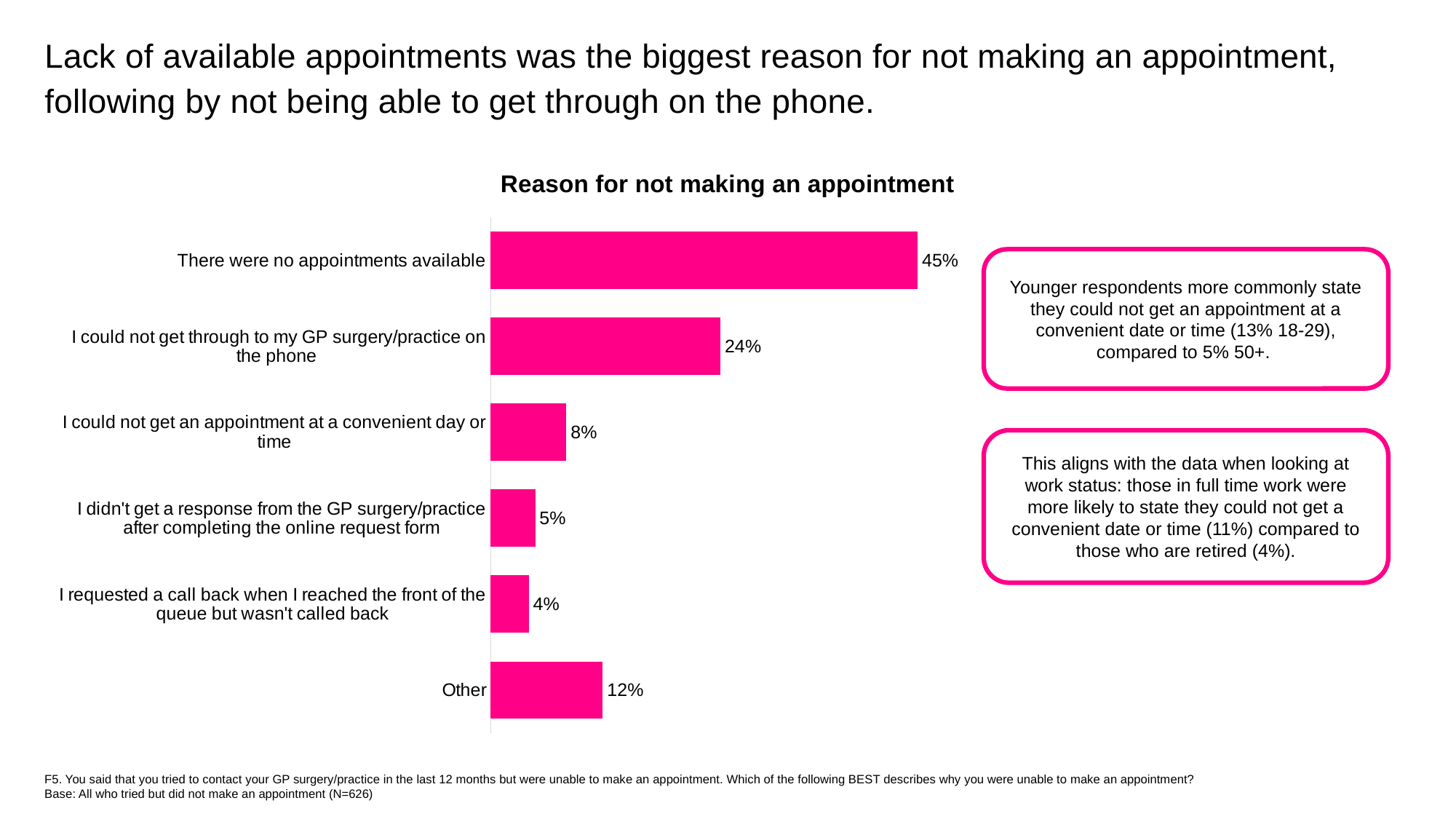

Lack of available appointments was the biggest reason for not making an appointment, following by not being able to get through on the phone.
Reason for not making an appointment

### Chart

| Category | Column1 |
|---|---|
| Other | 0.1174 |
| I requested a call back when I reached the front of the queue but wasn't called back | 0.0399 |
| I didn't get a response from the GP surgery/practice after completing the online request form | 0.0466 |
| I could not get an appointment at a convenient day or time | 0.0793 |
| I could not get through to my GP surgery/practice on the phone  | 0.2405 |
| There were no appointments available | 0.4471 |
Younger respondents more commonly state they could not get an appointment at a convenient date or time (13% 18-29), compared to 5% 50+.
This aligns with the data when looking at work status: those in full time work were more likely to state they could not get a convenient date or time (11%) compared to those who are retired (4%).
F5. You said that you tried to contact your GP surgery/practice in the last 12 months but were unable to make an appointment. Which of the following BEST describes why you were unable to make an appointment?
Base: All who tried but did not make an appointment (N=626)